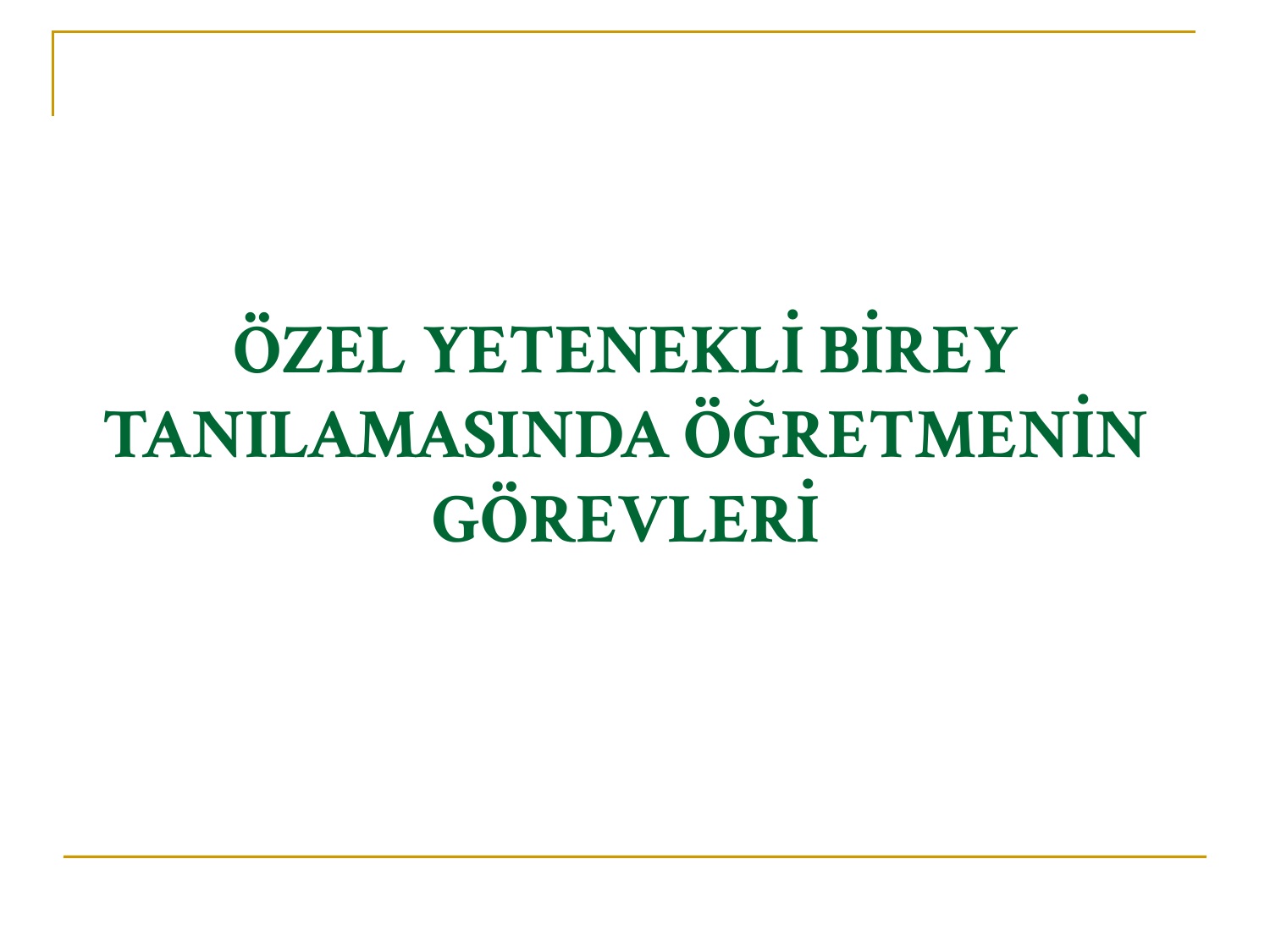

# ÖZEL YETENEKLİ BİREY TANILAMASINDA ÖĞRETMENİN GÖREVLERİ